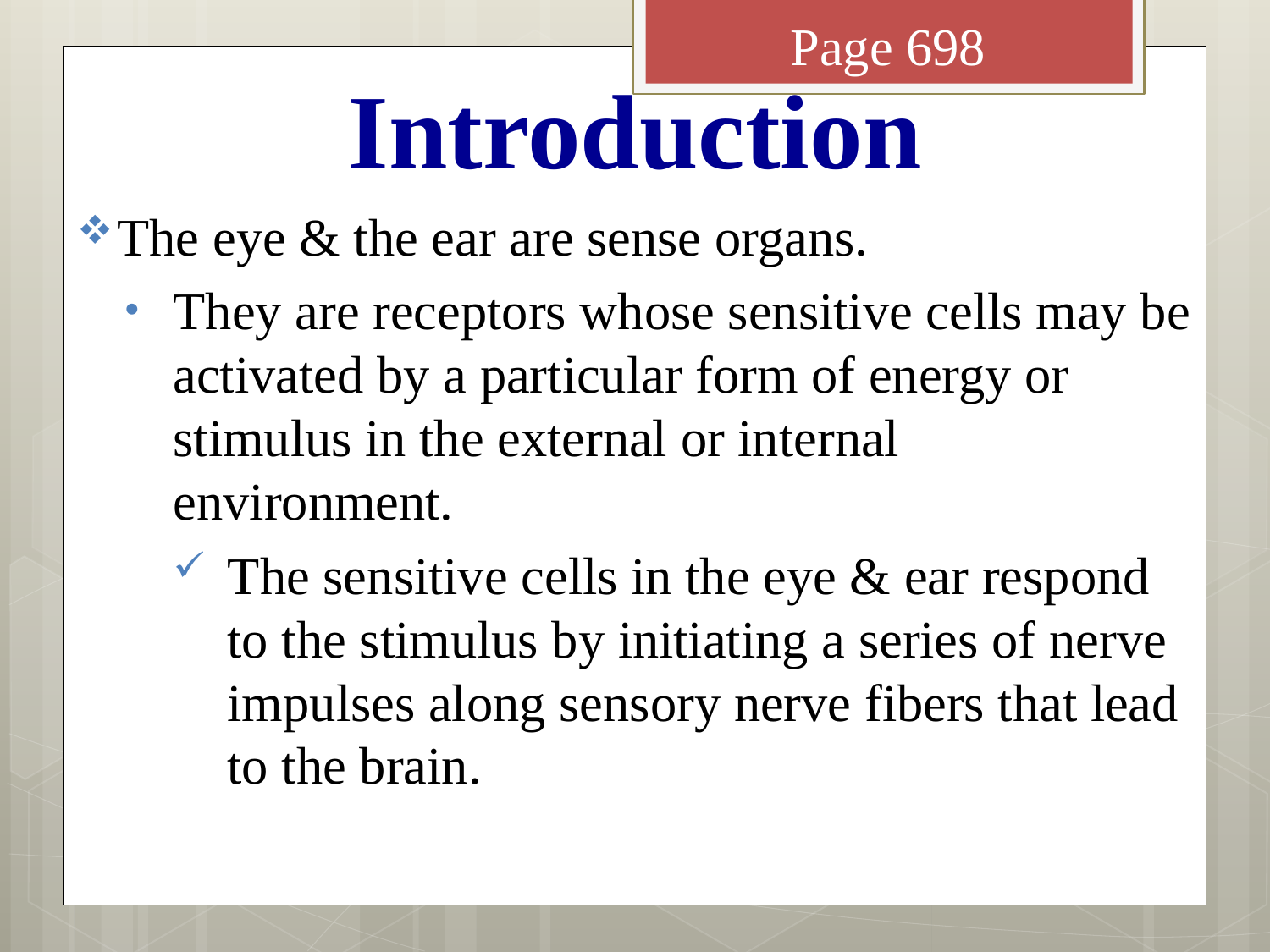

Page 698
# Introduction
The eye & the ear are sense organs.
They are receptors whose sensitive cells may be activated by a particular form of energy or stimulus in the external or internal environment.
The sensitive cells in the eye & ear respond to the stimulus by initiating a series of nerve impulses along sensory nerve fibers that lead to the brain.